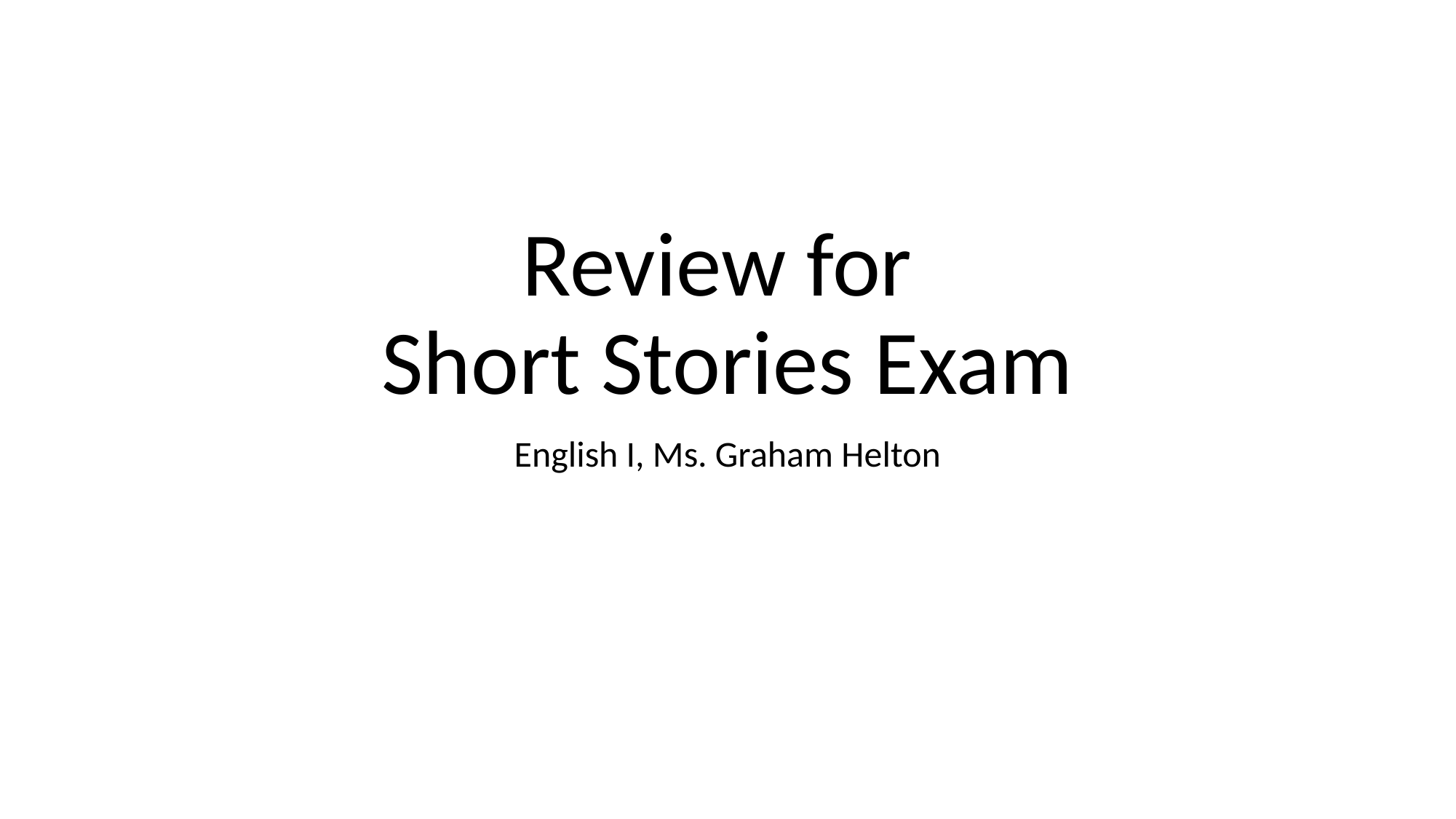

# Review for Short Stories Exam
English I, Ms. Graham Helton